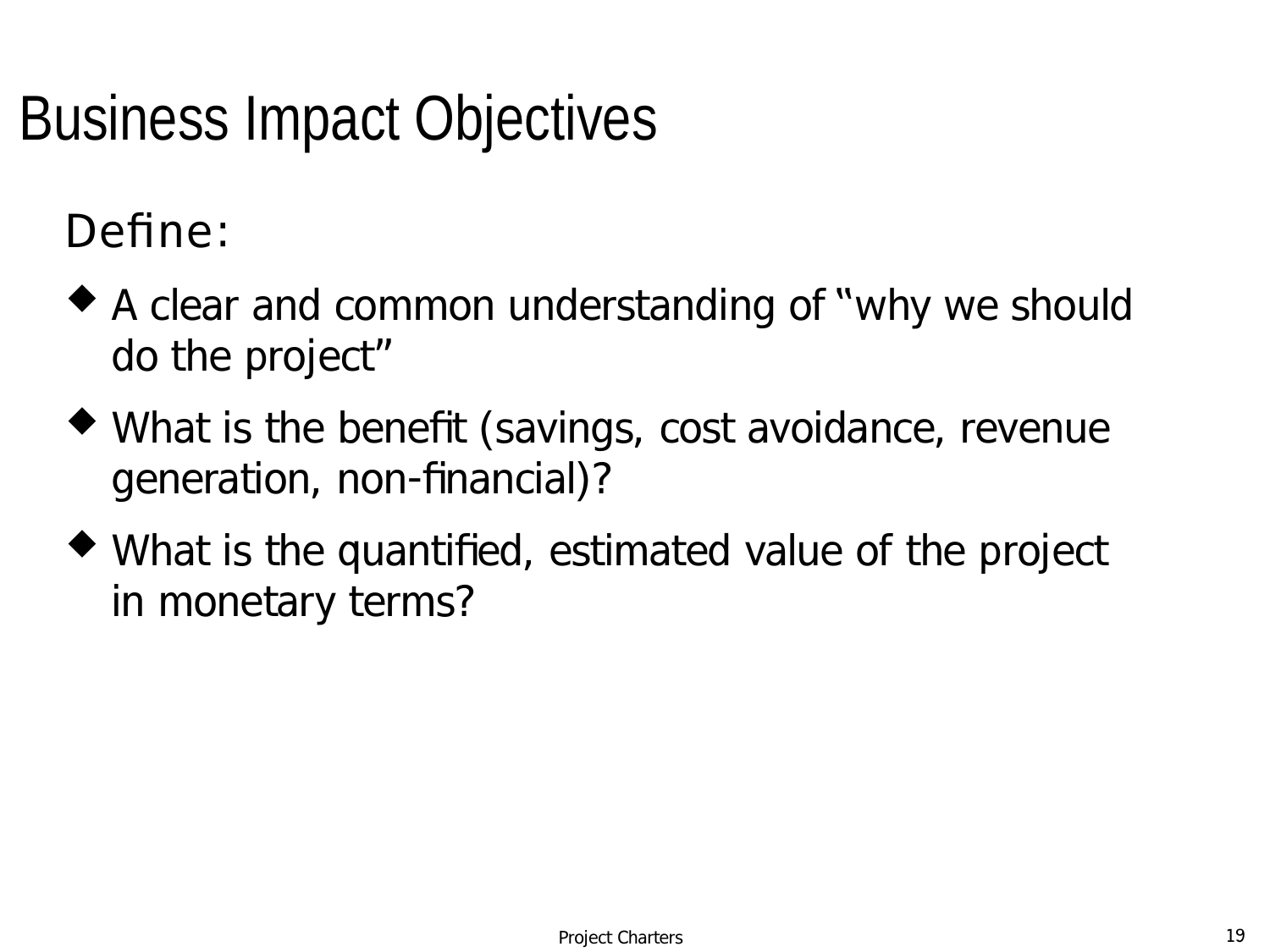

# Business Impact Objectives
Define:
A clear and common understanding of “why we should do the project”
What is the benefit (savings, cost avoidance, revenue generation, non-financial)?
What is the quantified, estimated value of the project in monetary terms?
Project Charters
19